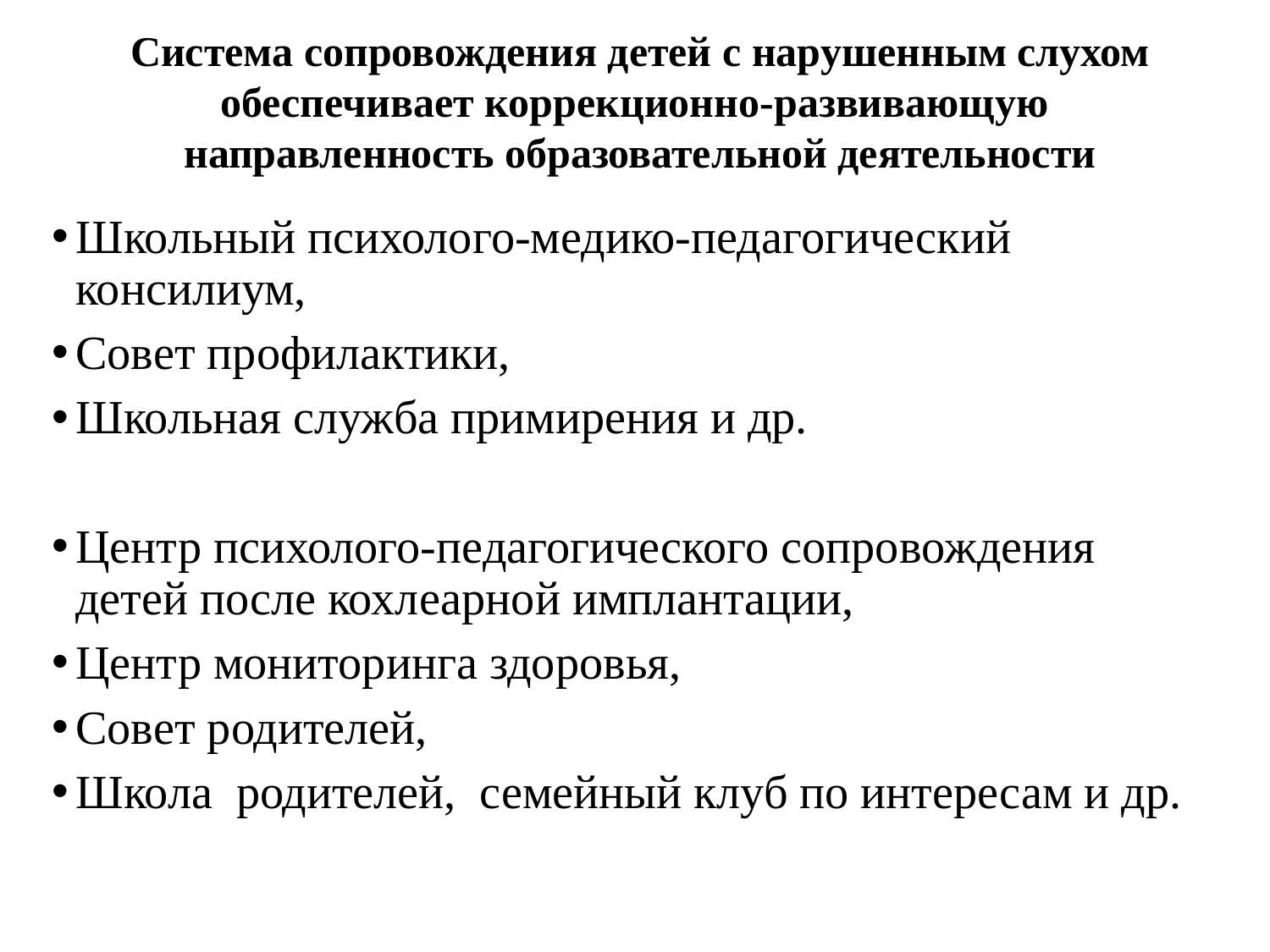

Система сопровождения детей с нарушенным слухом обеспечивает коррекционно-развивающую  направленность образовательной деятельности
#
Школьный психолого-медико-педагогический консилиум,
Совет профилактики,
Школьная служба примирения и др.

Центр психолого-педагогического сопровождения детей после кохлеарной имплантации,
Центр мониторинга здоровья,
Совет родителей,
Школа  родителей,  семейный клуб по интересам и др.